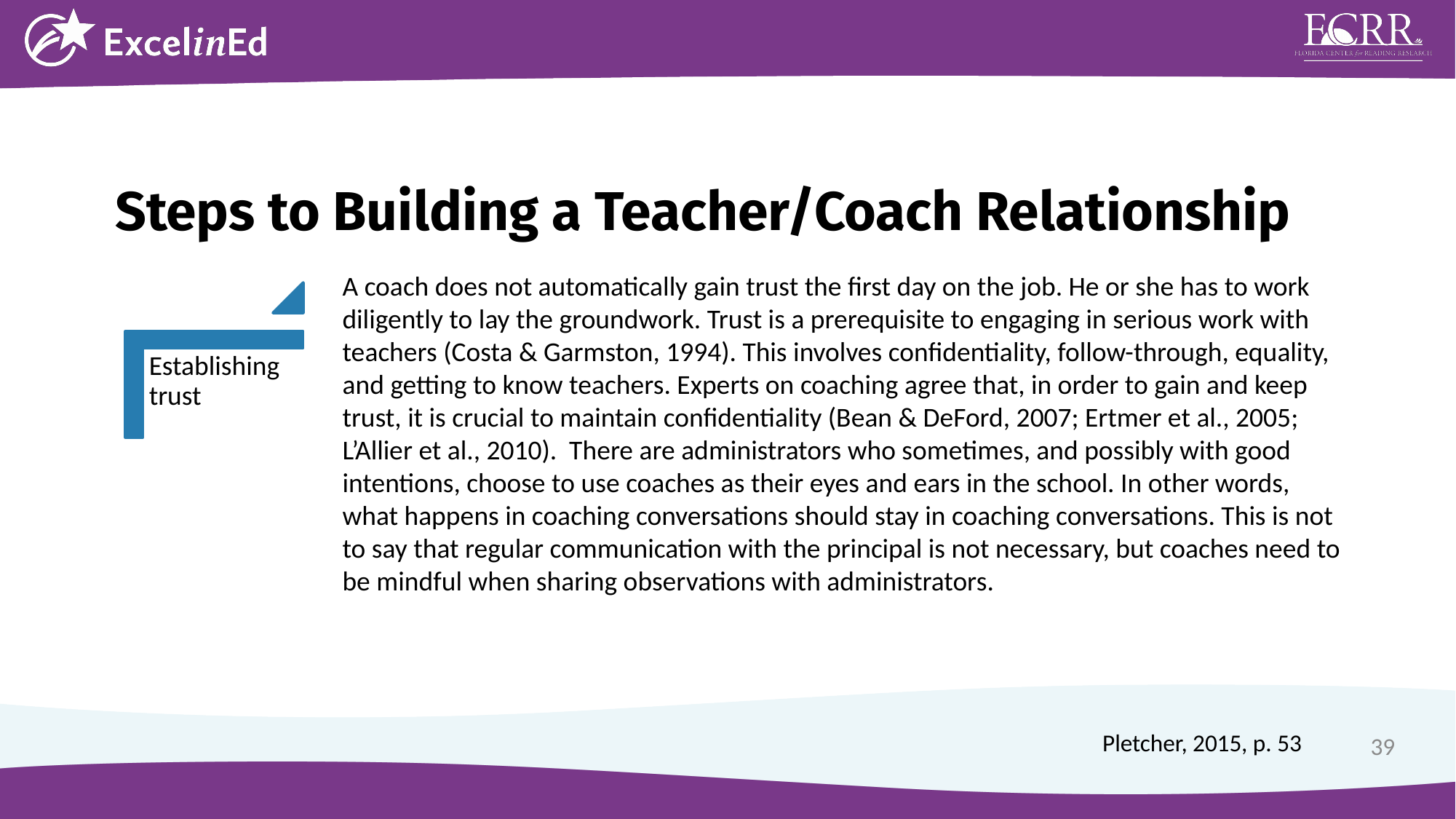

Steps to Building a Teacher/Coach Relationship
A coach does not automatically gain trust the first day on the job. He or she has to work diligently to lay the groundwork. Trust is a prerequisite to engaging in serious work with teachers (Costa & Garmston, 1994). This involves confidentiality, follow-through, equality, and getting to know teachers. Experts on coaching agree that, in order to gain and keep trust, it is crucial to maintain confidentiality (Bean & DeFord, 2007; Ertmer et al., 2005; L’Allier et al., 2010).  There are administrators who sometimes, and possibly with good intentions, choose to use coaches as their eyes and ears in the school. In other words, what happens in coaching conversations should stay in coaching conversations. This is not to say that regular communication with the principal is not necessary, but coaches need to be mindful when sharing observations with administrators.

Establishing trust

Pletcher, 2015, p. 53
39